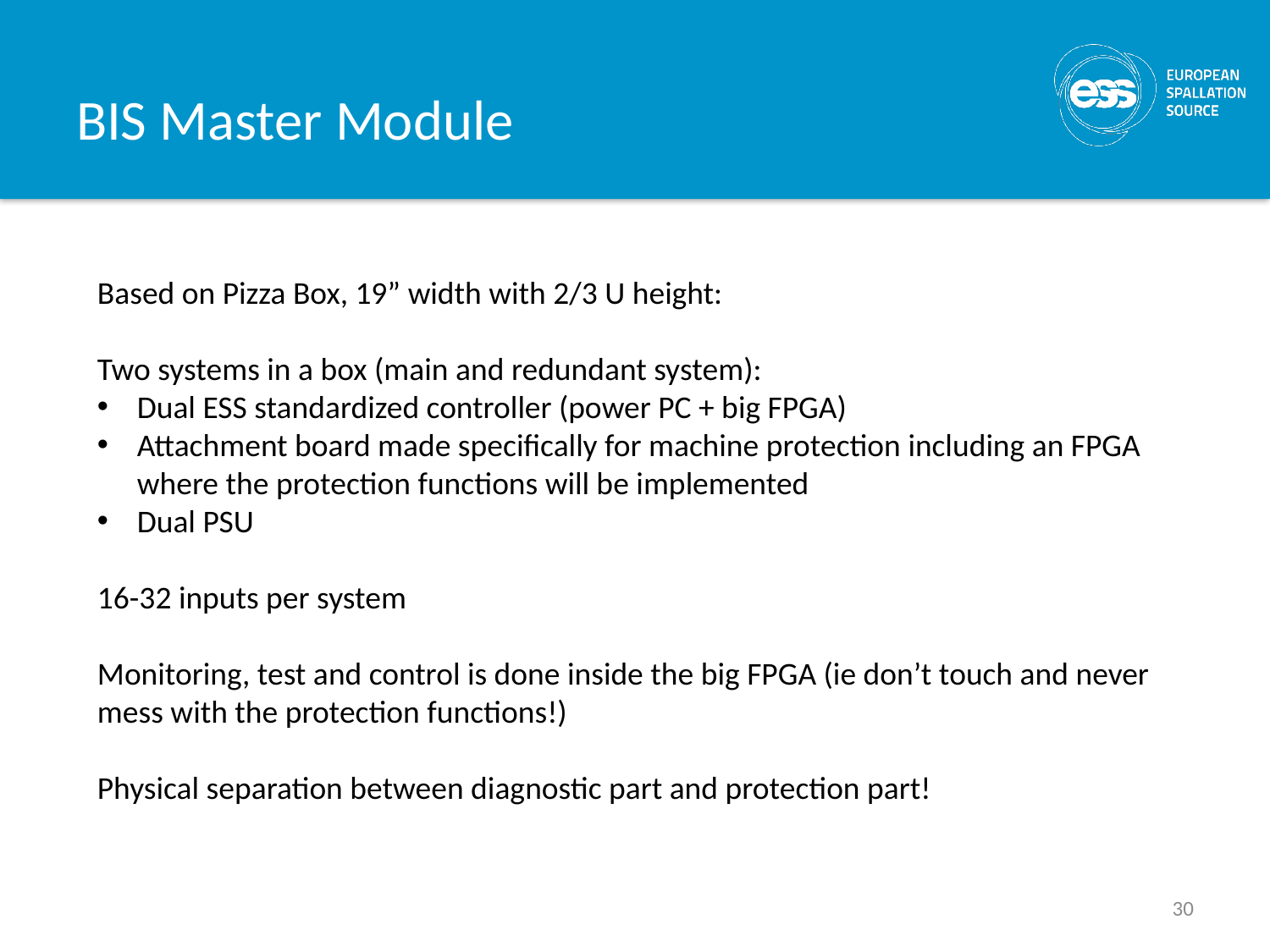

# BIS Master Module
Based on Pizza Box, 19” width with 2/3 U height:

Two systems in a box (main and redundant system):
Dual ESS standardized controller (power PC + big FPGA)
Attachment board made specifically for machine protection including an FPGA where the protection functions will be implemented
Dual PSU

16-32 inputs per system

Monitoring, test and control is done inside the big FPGA (ie don’t touch and never mess with the protection functions!)

Physical separation between diagnostic part and protection part!
30